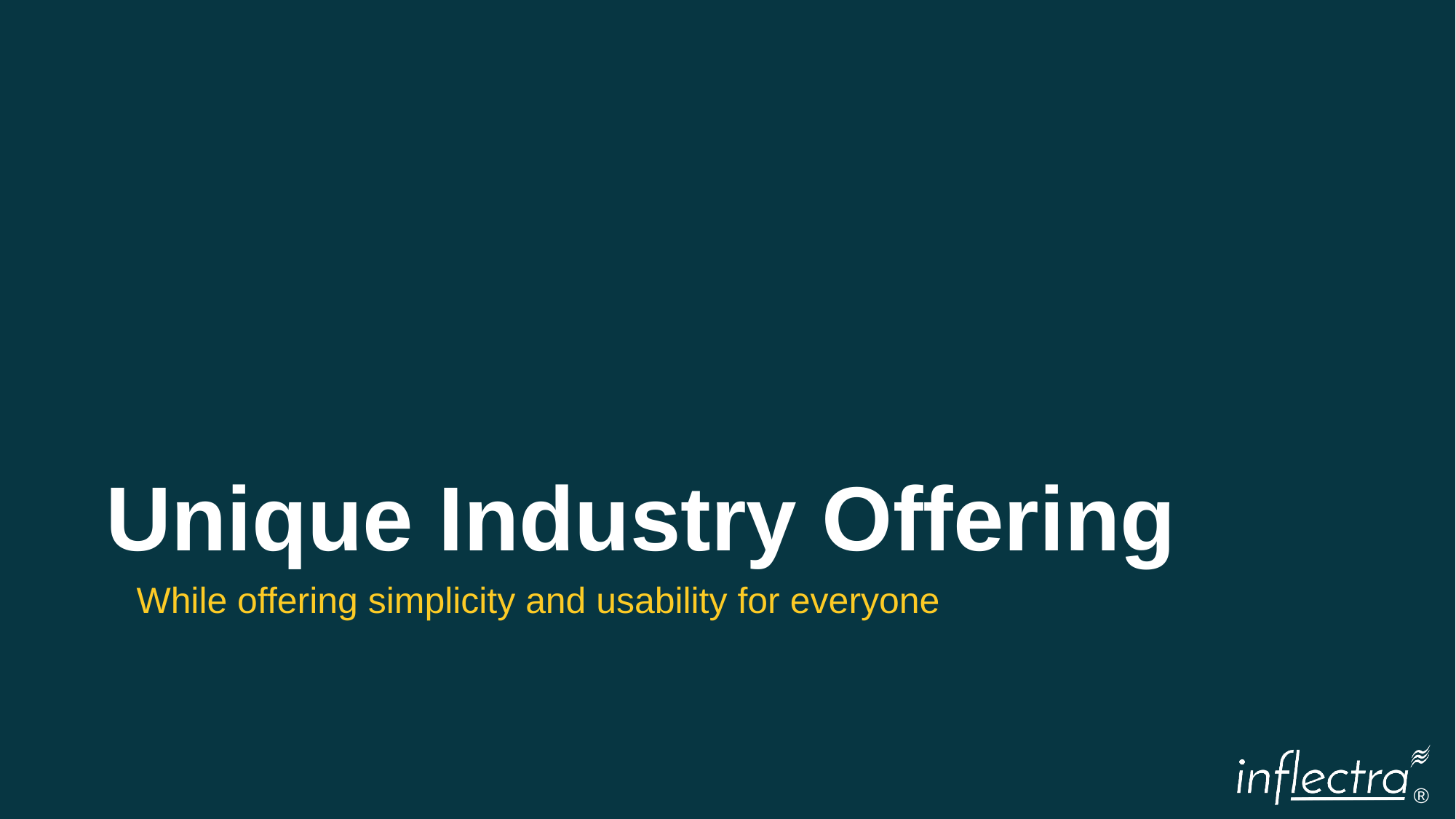

# Unique Industry Offering
While offering simplicity and usability for everyone